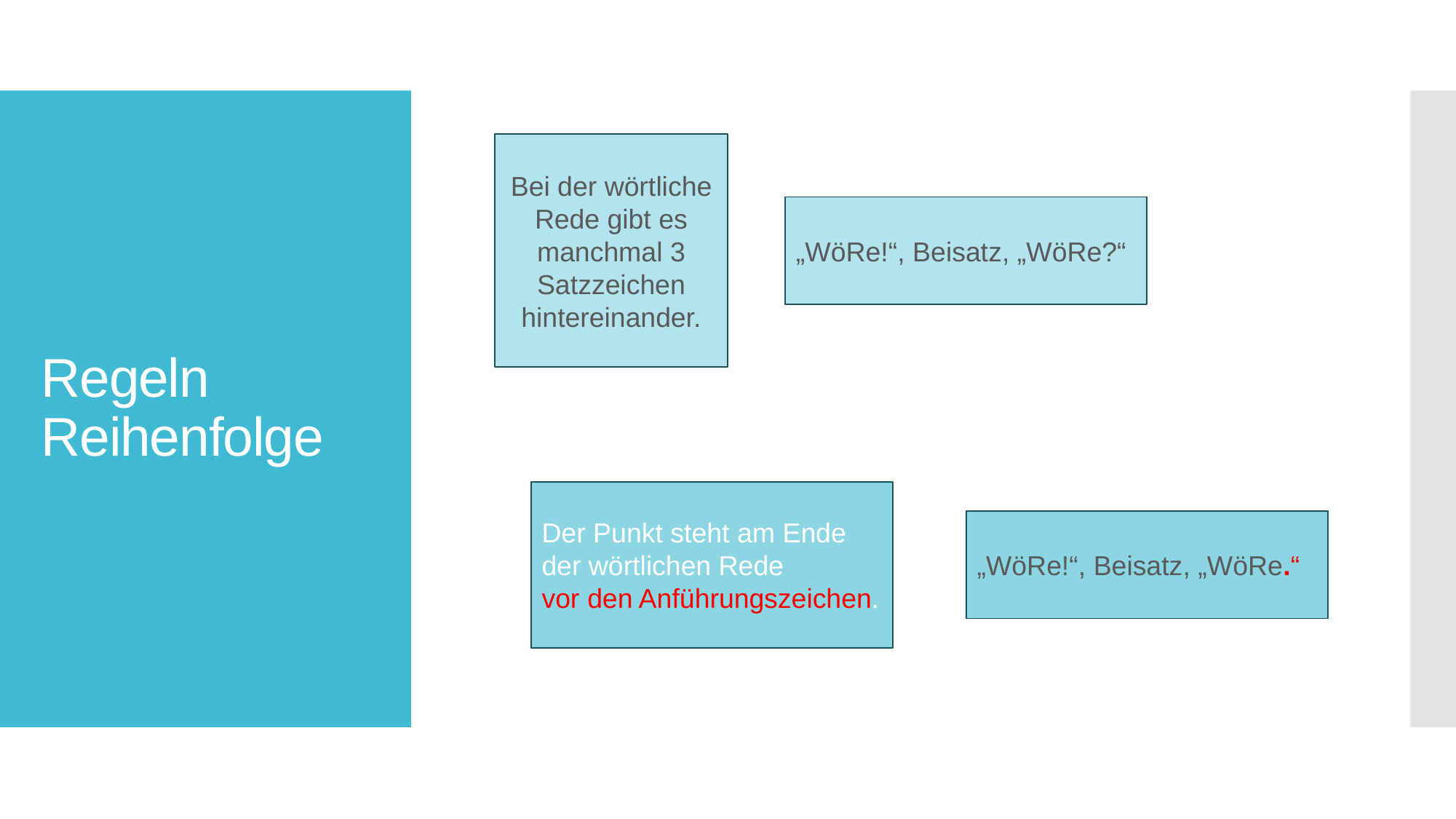

# Regeln Reihenfolge
Bei der wörtliche Rede gibt es manchmal 3 Satzzeichen hintereinander.
„WöRe!“, Beisatz, „WöRe?“
Der Punkt steht am Ende der wörtlichen Rede
vor den Anführungszeichen.
„WöRe!“, Beisatz, „WöRe.“